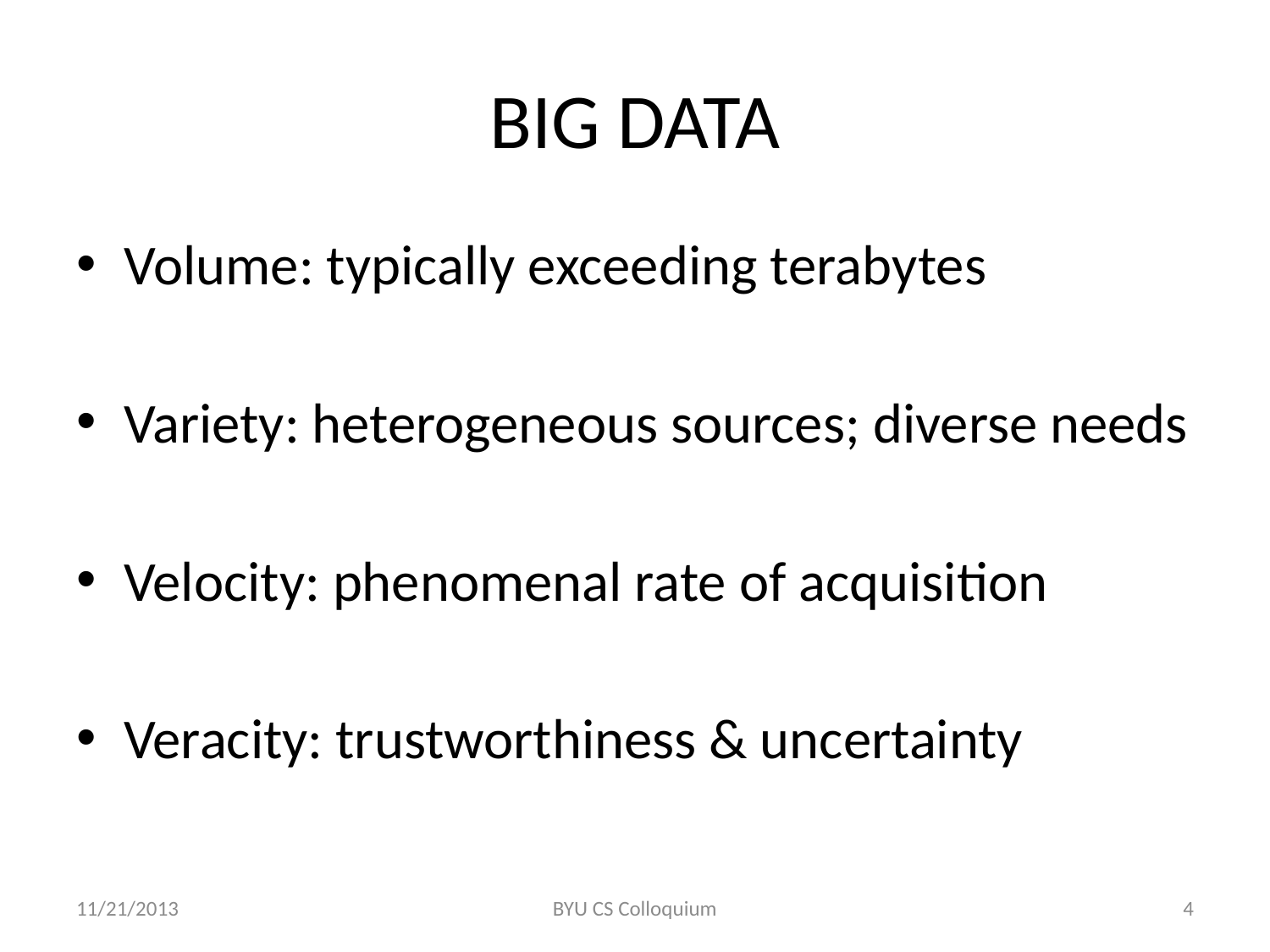

# BIG DATA
Volume: typically exceeding terabytes

Variety: heterogeneous sources; diverse needs

Velocity: phenomenal rate of acquisition

Veracity: trustworthiness & uncertainty
11/21/2013
BYU CS Colloquium
4